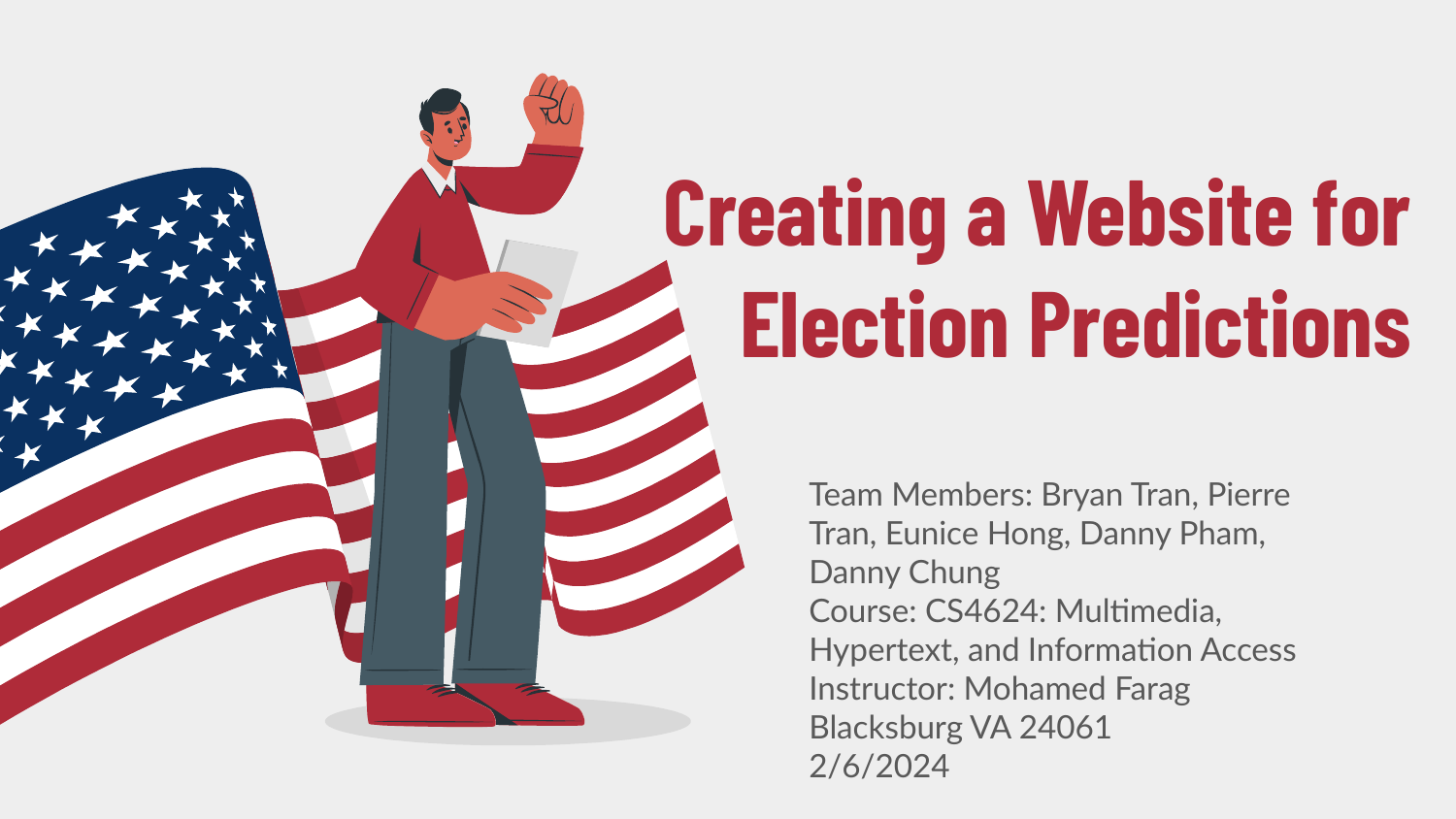

# Creating a Website for Election Predictions

Team Members: Bryan Tran, Pierre Tran, Eunice Hong, Danny Pham, Danny Chung
Course: CS4624: Multimedia, Hypertext, and Information Access
Instructor: Mohamed Farag
Blacksburg VA 24061
2/6/2024